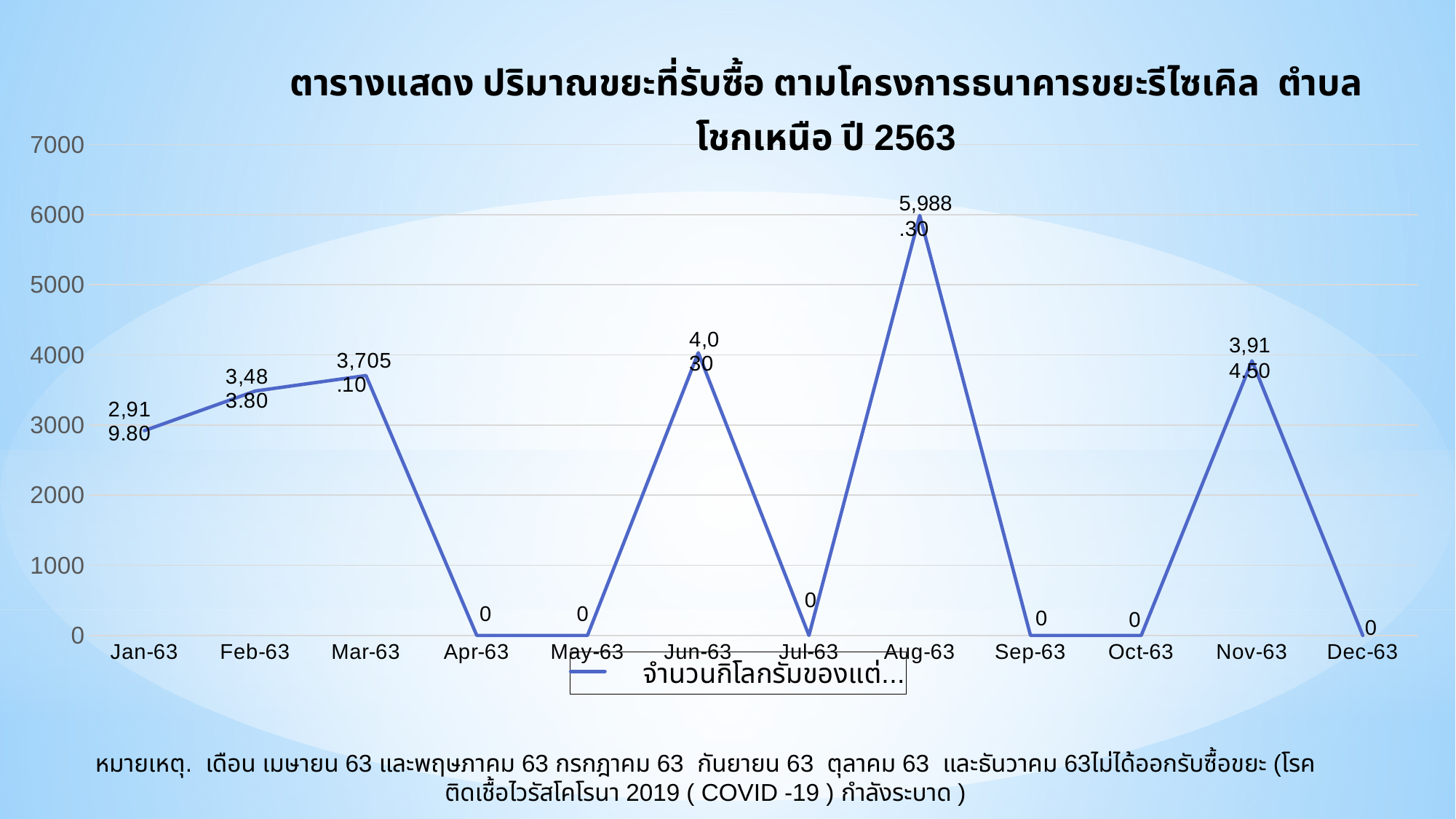

### Chart: ตารางแสดง ปริมาณขยะที่รับซื้อ ตามโครงการธนาคารขยะรีไซเคิล  ตำบลโชกเหนือ ปี 2563

| Category |     จำนวนกิโลกรัมของแต่ละเดือน |
|---|---|
| 23012 | 2919.8 |
| 23043 | 3483.8 |
| 23071 | 3705.1 |
| 23102 | 0.0 |
| 23132 | 0.0 |
| 23163 | 4030.0 |
| 23193 | 0.0 |
| 23224 | 5988.3 |
| 23255 | 0.0 |
| 23285 | 0.0 |
| 23316 | 3914.5 |
| 23346 | 0.0 |
5,988.30
3,914.50
0
0
0
0
# หมายเหตุ.  เดือน เมษายน 63 และพฤษภาคม 63 กรกฎาคม 63  กันยายน 63  ตุลาคม 63  และธันวาคม 63ไม่ได้ออกรับซื้อขยะ (โรคติดเชื้อไวรัสโคโรนา 2019 ( COVID -19 ) กำลังระบาด )